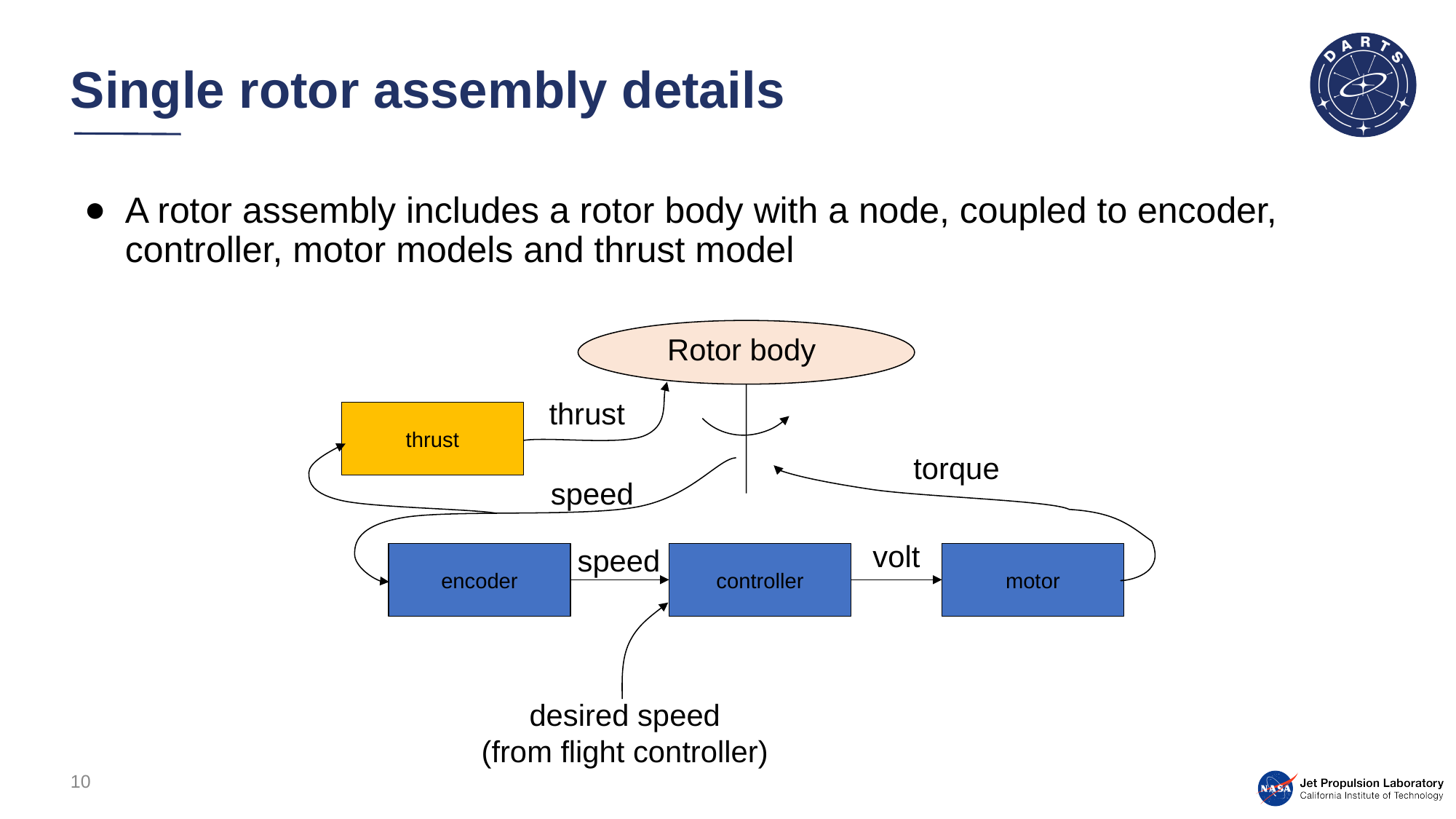

# Single rotor assembly details
A rotor assembly includes a rotor body with a node, coupled to encoder, controller, motor models and thrust model

Rotor body

thrust
thrust

torque

speed
volt
speed
encoder
controller
motor

desired speed
(from flight controller)
10